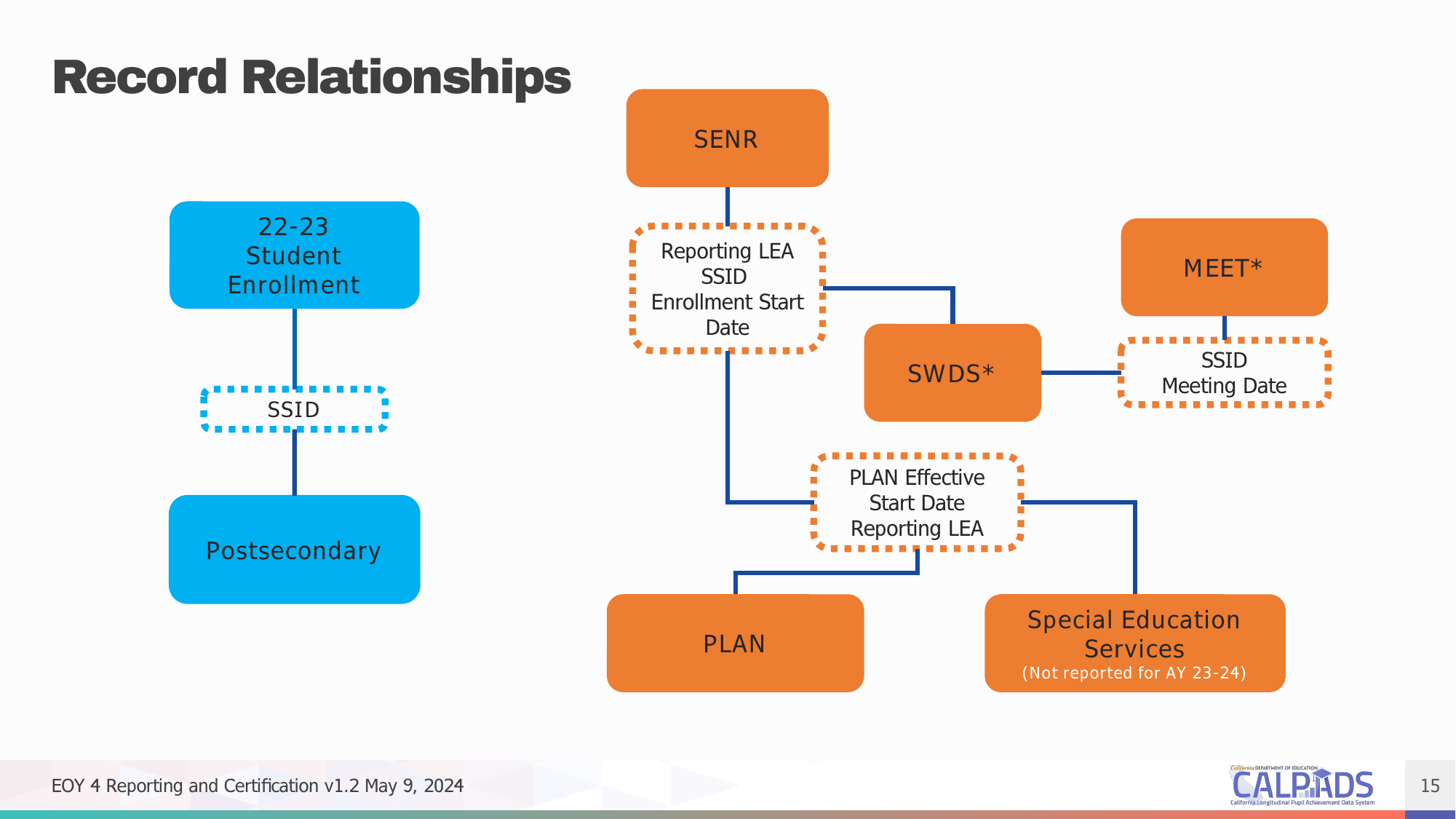

# Record Relationships
SENR
22-23
Student Enrollment
SSID
Postsecondary
MEET*
Reporting LEA
SSID
Enrollment Start Date
SWDS*
SSID
Meeting Date
PLAN Effective Start Date
Reporting LEA
PLAN
Special Education Services
(Not reported for AY 23-24)
EOY 4 Reporting and Certification v1.2 May 9, 2024
15